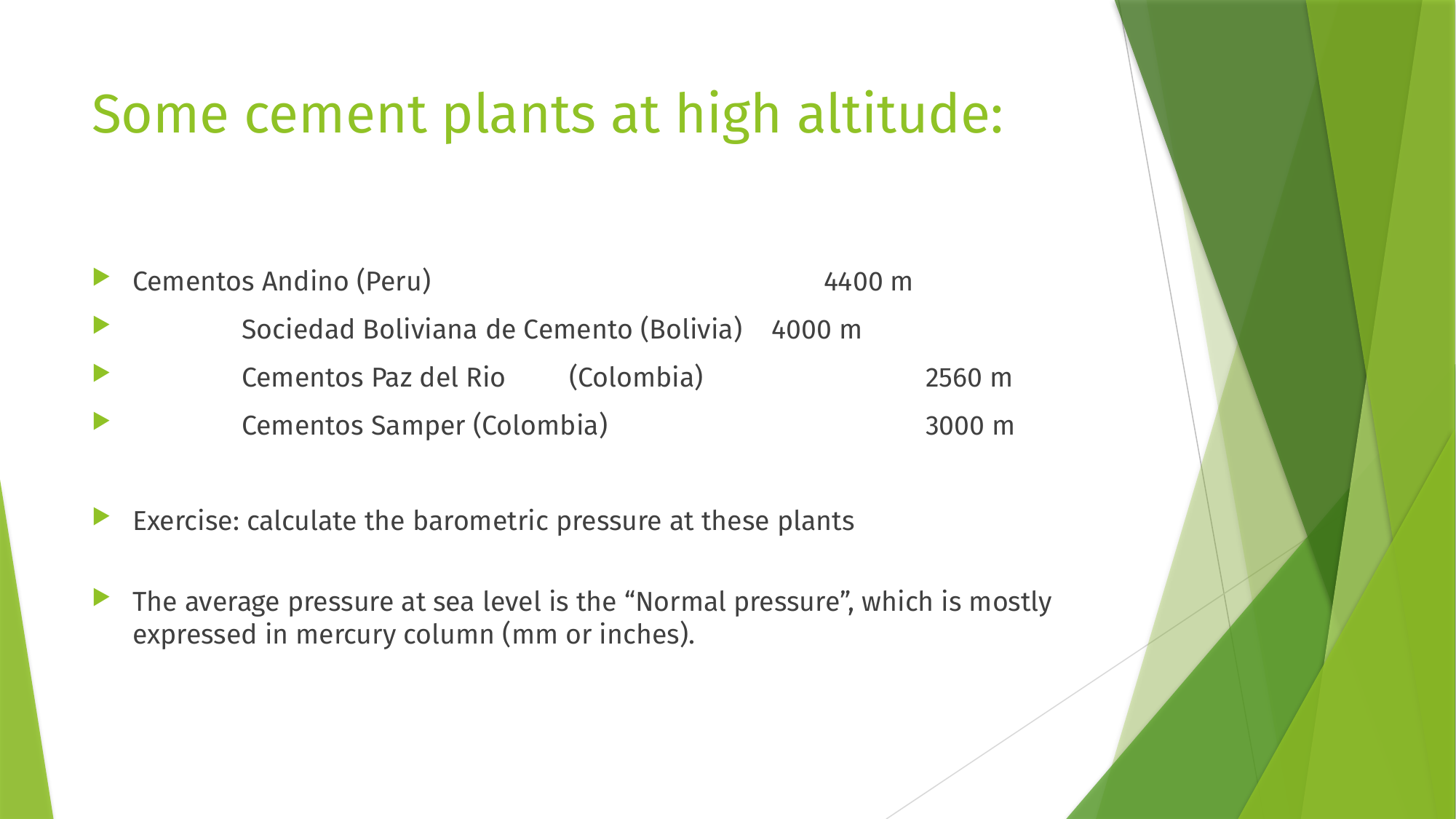

# Some cement plants at high altitude:
Cementos Andino (Peru)				     4400 m
	Sociedad Boliviana de Cemento (Bolivia)    4000 m
	Cementos Paz del Rio	(Colombia)		    2560 m
	Cementos Samper (Colombia)			    3000 m

Exercise: calculate the barometric pressure at these plants
The average pressure at sea level is the “Normal pressure”, which is mostly expressed in mercury column (mm or inches).